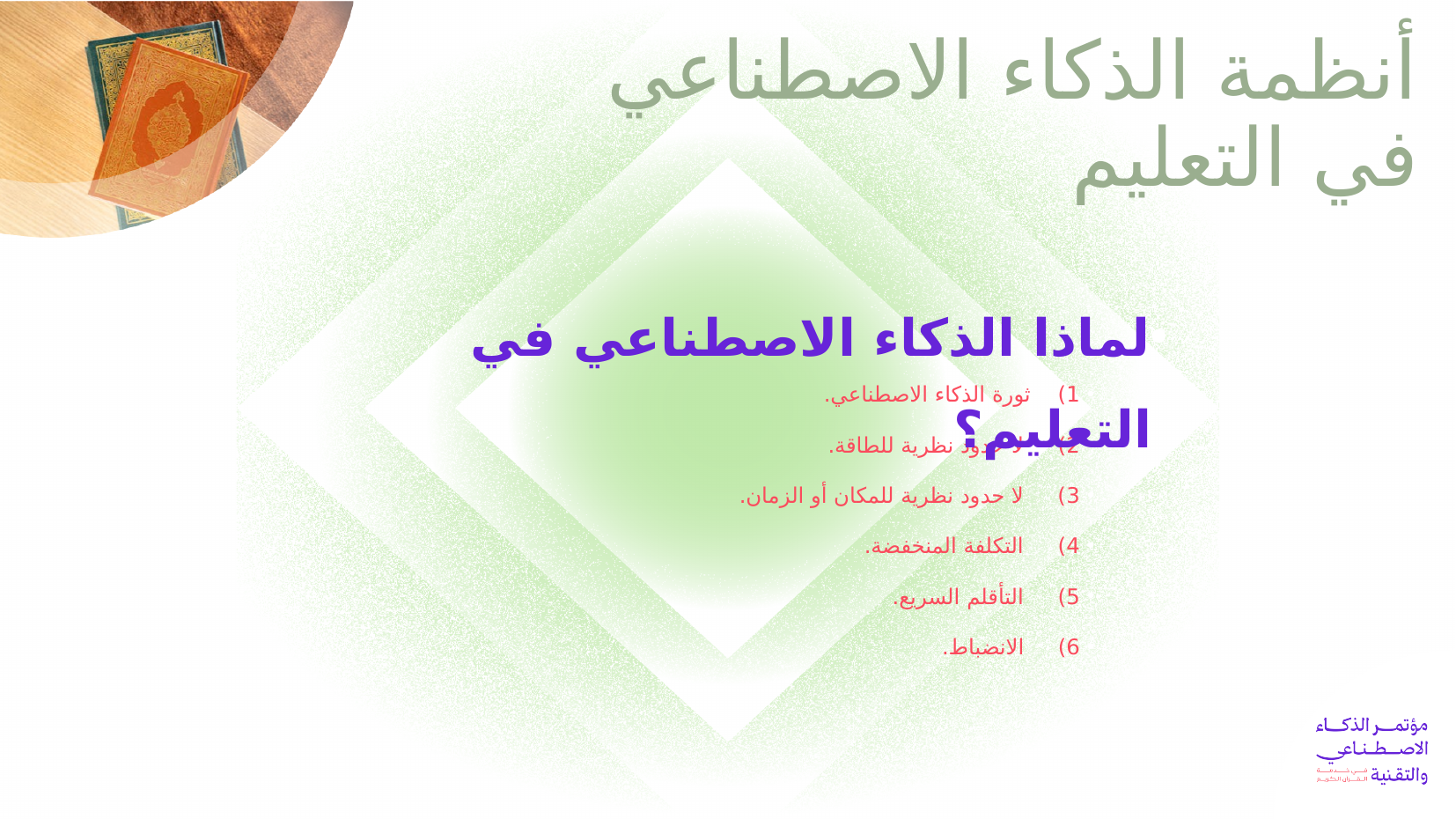

أنظمة الذكاء الاصطناعي في التعليم
لماذا الذكاء الاصطناعي في التعليم؟
# 1)    ثورة الذكاء الاصطناعي.
2)     لا حدود نظرية للطاقة.
3)     لا حدود نظرية للمكان أو الزمان.
4)     التكلفة المنخفضة.
5)     التأقلم السريع.
6)     الانضباط.